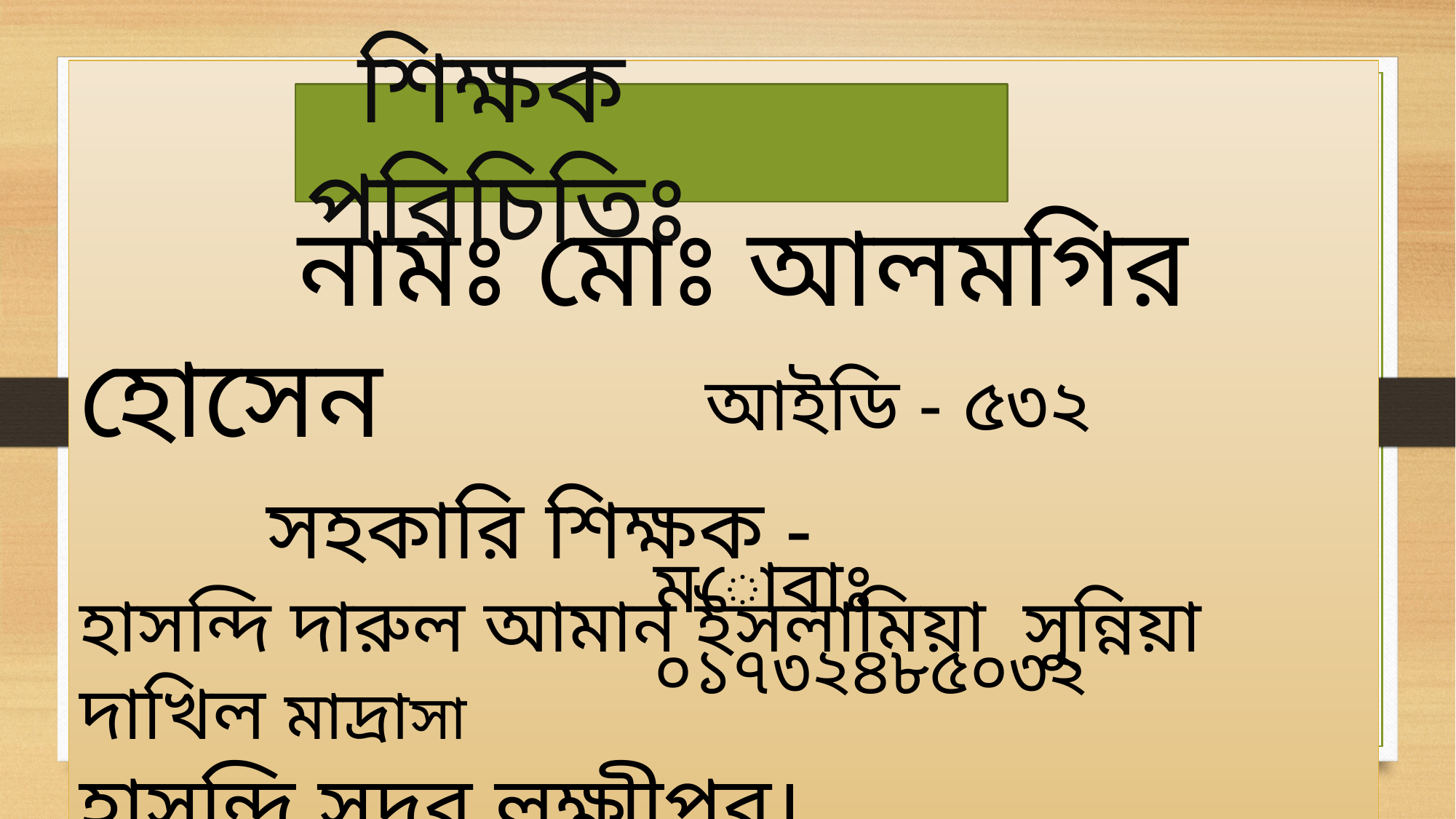

নামঃ মোঃ আলমগির হোসেন
	   সহকারি শিক্ষক -
হাসন্দি দারুল আমান ইসলামিয়া  সুন্নিয়া দাখিল মাদ্রাসা
হাসন্দি,সদর,লক্ষ্মীপুর।
  শিক্ষক পরিচিতিঃ
আইডি - ৫৩২

মোবাঃ ০১৭৩২৪৮৫০৩২